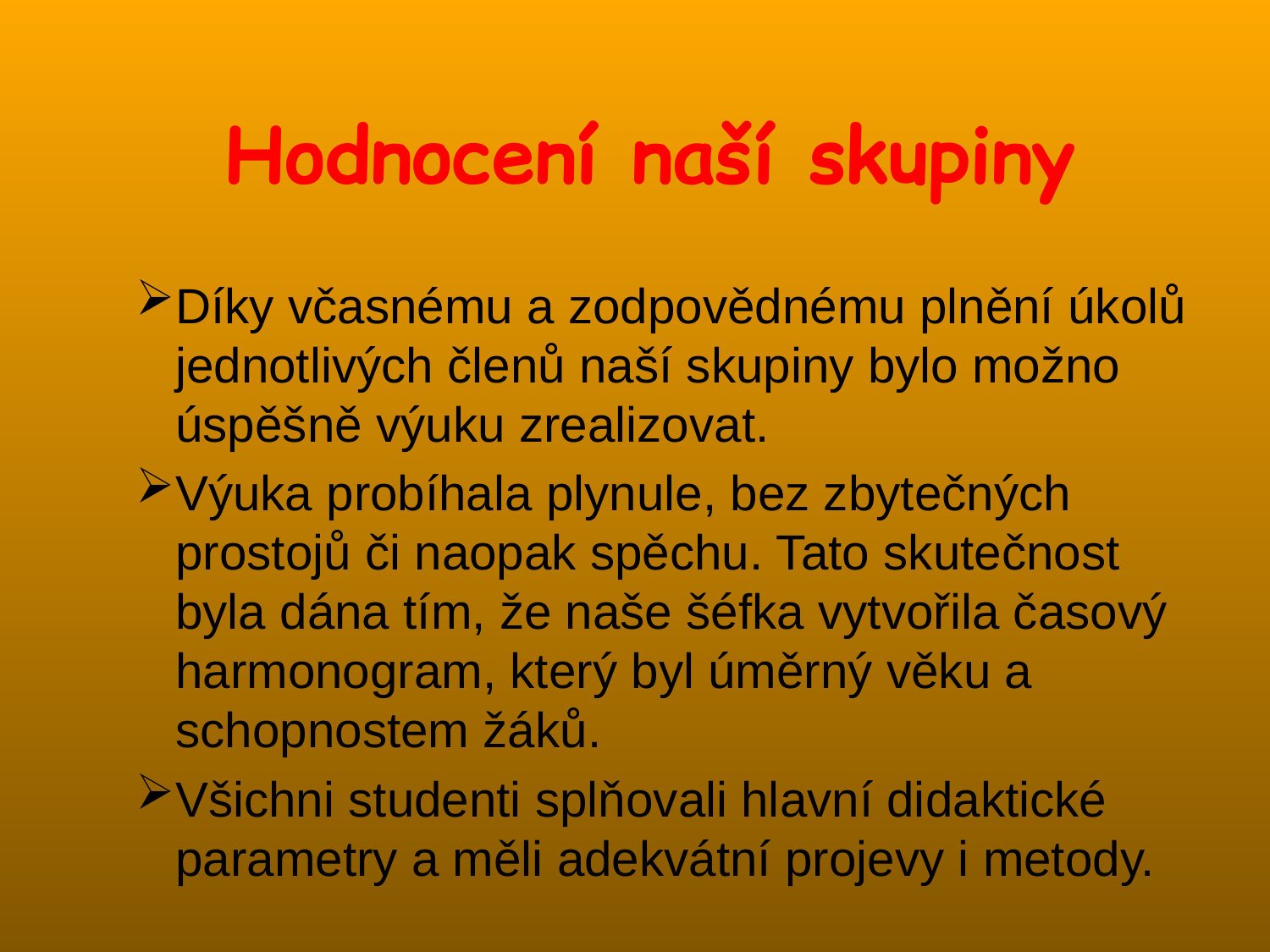

Hodnocení naší skupiny
Díky včasnému a zodpovědnému plnění úkolů jednotlivých členů naší skupiny bylo možno úspěšně výuku zrealizovat.
Výuka probíhala plynule, bez zbytečných prostojů či naopak spěchu. Tato skutečnost byla dána tím, že naše šéfka vytvořila časový harmonogram, který byl úměrný věku a schopnostem žáků.
Všichni studenti splňovali hlavní didaktické parametry a měli adekvátní projevy i metody.